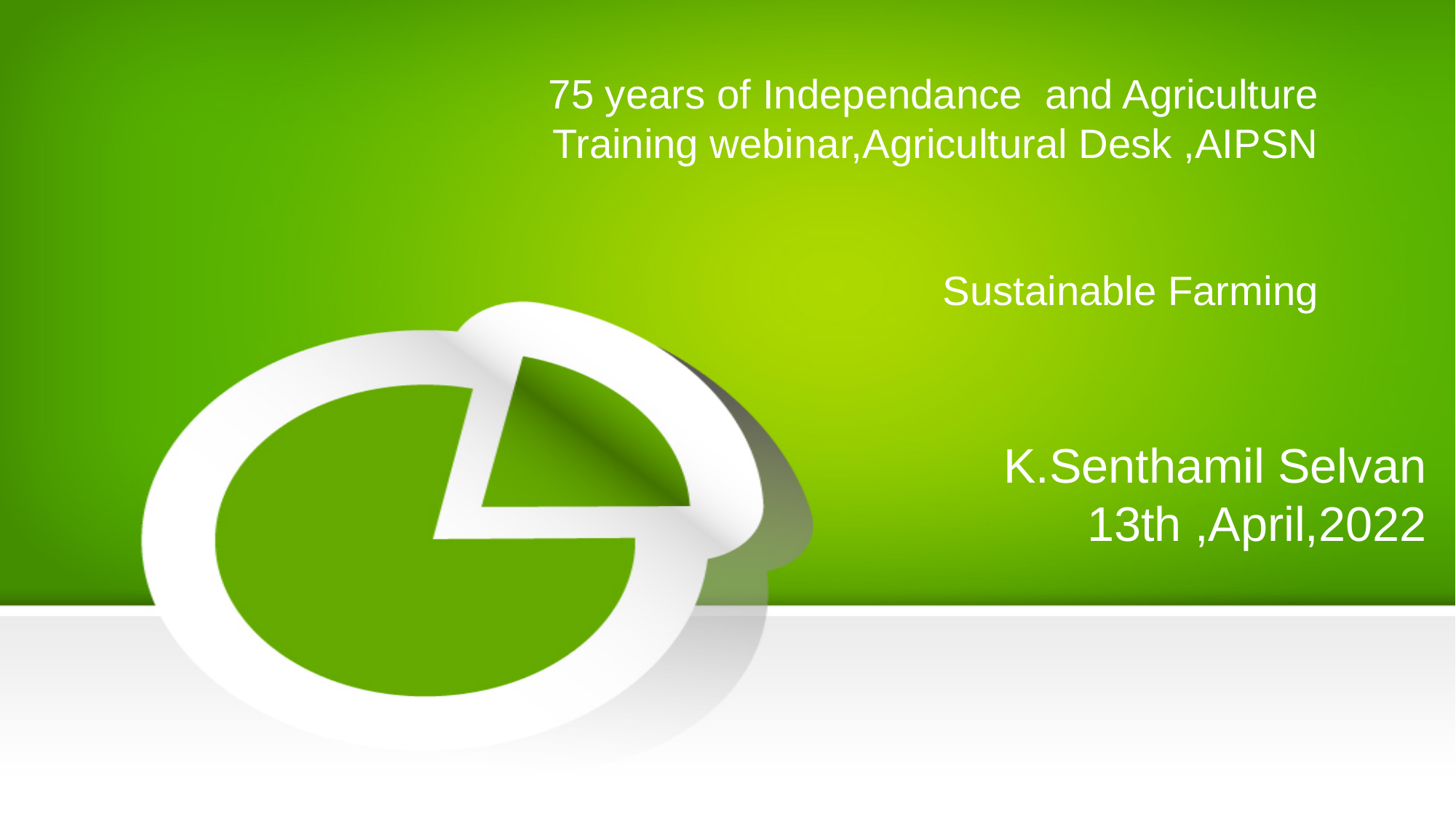

# 75 years of Independance  and Agriculture Training webinar,Agricultural Desk ,AIPSN Sustainable Farming
K.Senthamil Selvan
13th ,April,2022